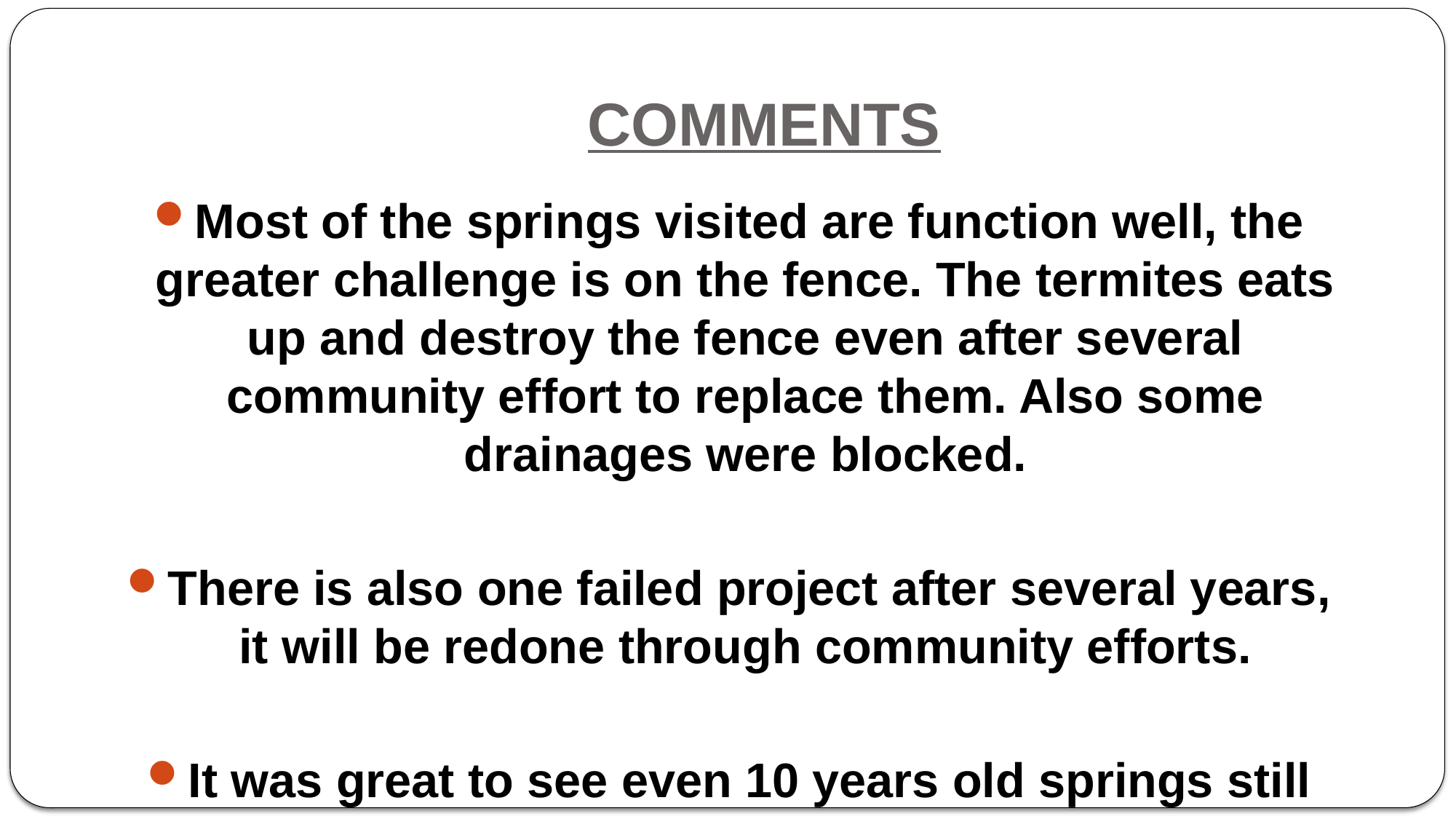

# COMMENTS
Most of the springs visited are function well, the greater challenge is on the fence. The termites eats up and destroy the fence even after several community effort to replace them. Also some drainages were blocked.

There is also one failed project after several years, it will be redone through community efforts.

It was great to see even 10 years old springs still very functional.